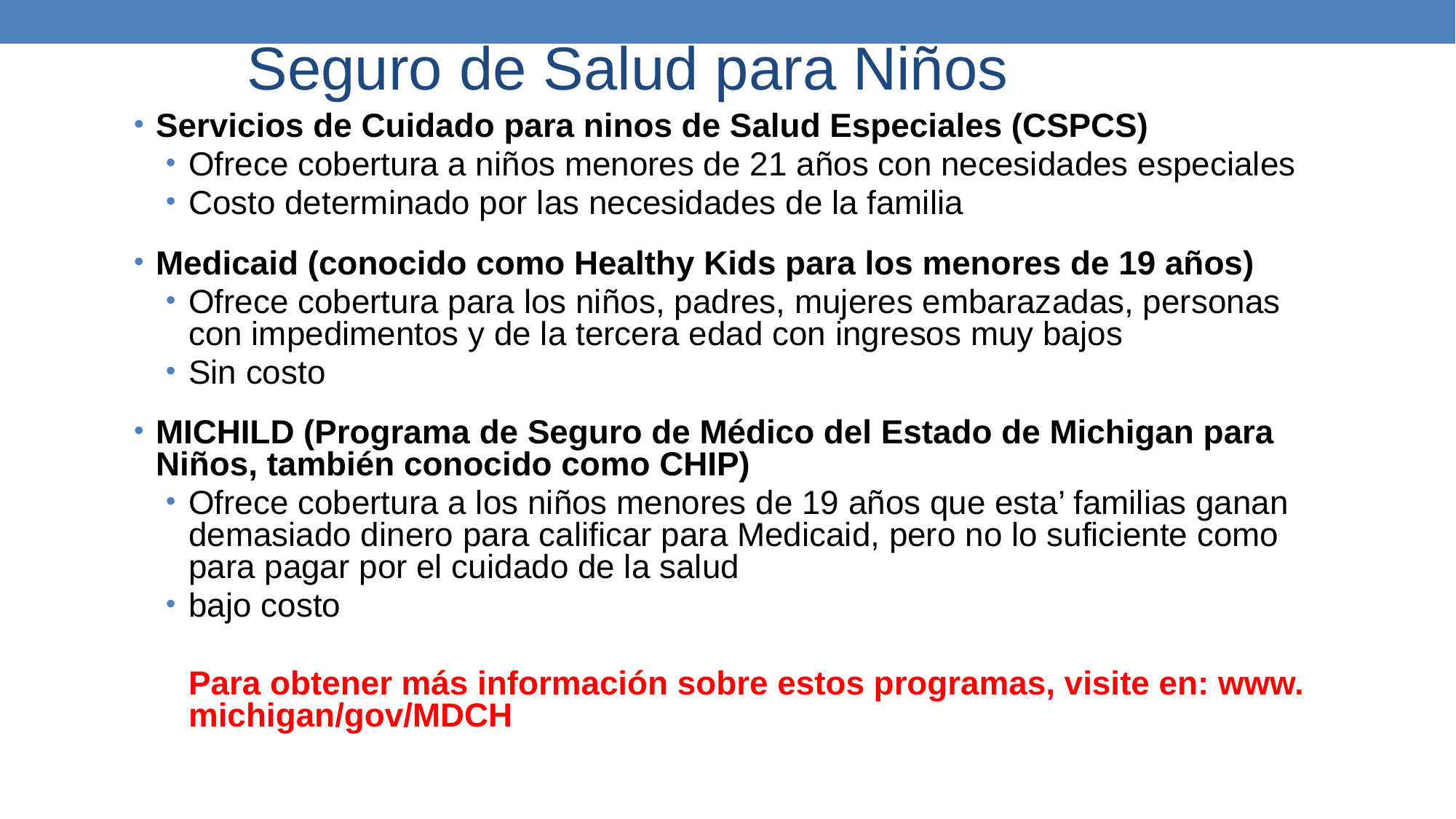

# Seguro de Salud para Niños

Servicios de Cuidado para ninos de Salud Especiales (CSPCS)
Ofrece cobertura a niños menores de 21 años con necesidades especiales
Costo determinado por las necesidades de la familia

Medicaid (conocido como Healthy Kids para los menores de 19 años)
Ofrece cobertura para los niños, padres, mujeres embarazadas, personas con impedimentos y de la tercera edad con ingresos muy bajos
Sin costo

MICHILD (Programa de Seguro de Médico del Estado de Michigan para Niños, también conocido como CHIP)
Ofrece cobertura a los niños menores de 19 años que esta’ familias ganan demasiado dinero para calificar para Medicaid, pero no lo suficiente como para pagar por el cuidado de la salud
bajo costo

Para obtener más información sobre estos programas, visite en: www. michigan/gov/MDCH